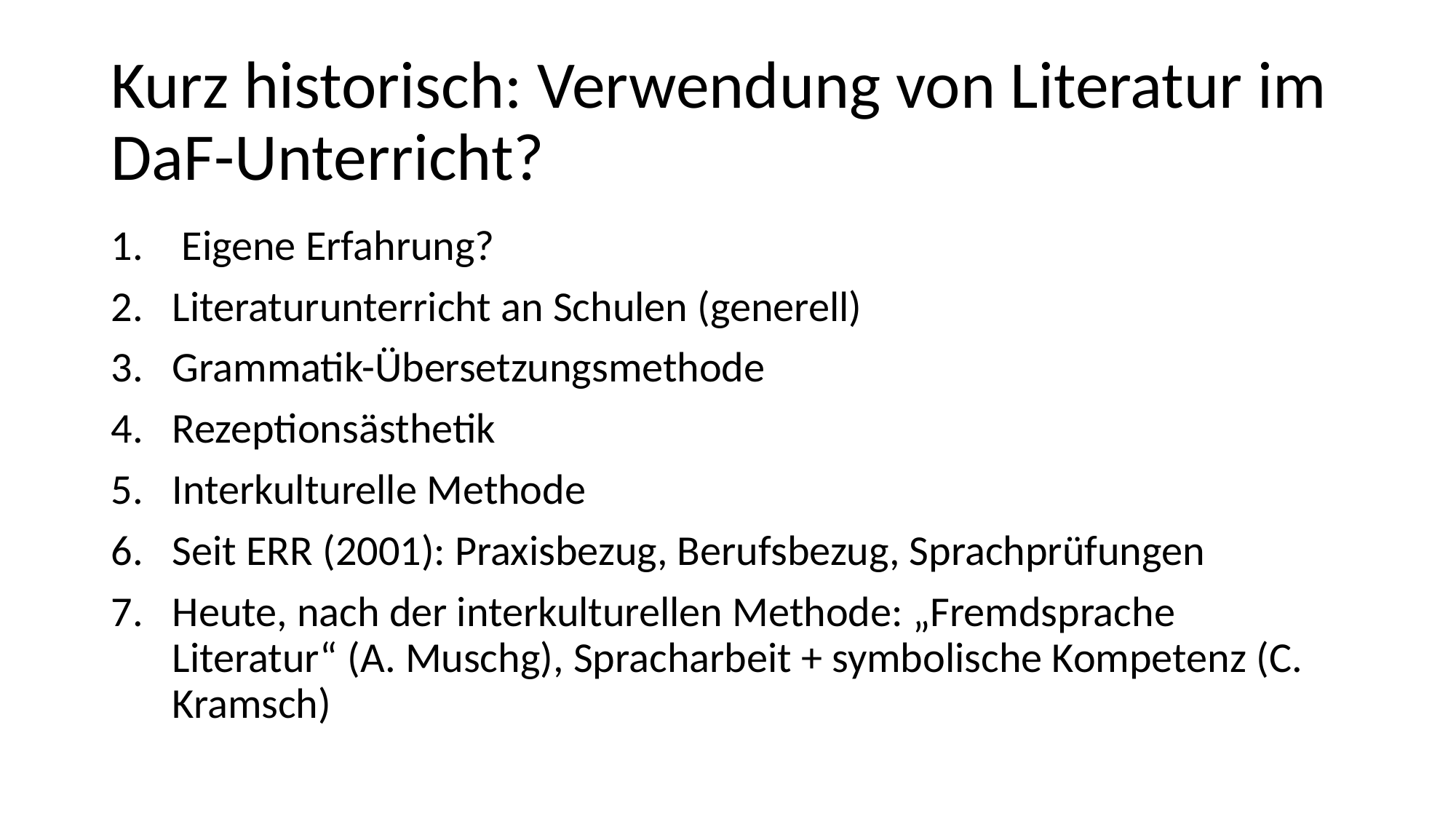

# Kurz historisch: Verwendung von Literatur im DaF-Unterricht?
 Eigene Erfahrung?
Literaturunterricht an Schulen (generell)
Grammatik-Übersetzungsmethode
Rezeptionsästhetik
Interkulturelle Methode
Seit ERR (2001): Praxisbezug, Berufsbezug, Sprachprüfungen
Heute, nach der interkulturellen Methode: „Fremdsprache Literatur“ (A. Muschg), Spracharbeit + symbolische Kompetenz (C. Kramsch)